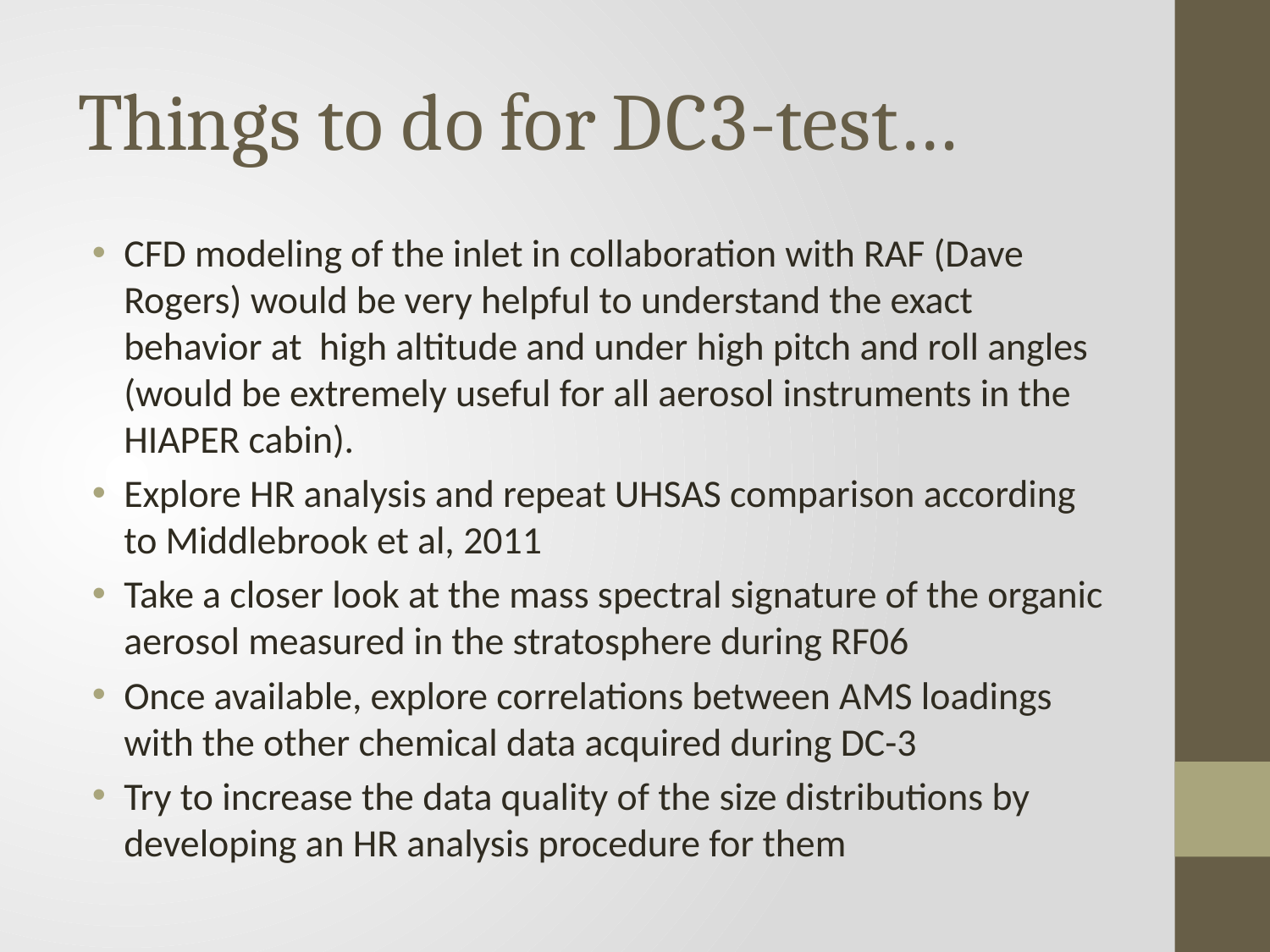

# Things to do for DC3-test…
CFD modeling of the inlet in collaboration with RAF (Dave Rogers) would be very helpful to understand the exact behavior at  high altitude and under high pitch and roll angles (would be extremely useful for all aerosol instruments in the HIAPER cabin).
Explore HR analysis and repeat UHSAS comparison according to Middlebrook et al, 2011
Take a closer look at the mass spectral signature of the organic aerosol measured in the stratosphere during RF06
Once available, explore correlations between AMS loadings with the other chemical data acquired during DC-3
Try to increase the data quality of the size distributions by developing an HR analysis procedure for them